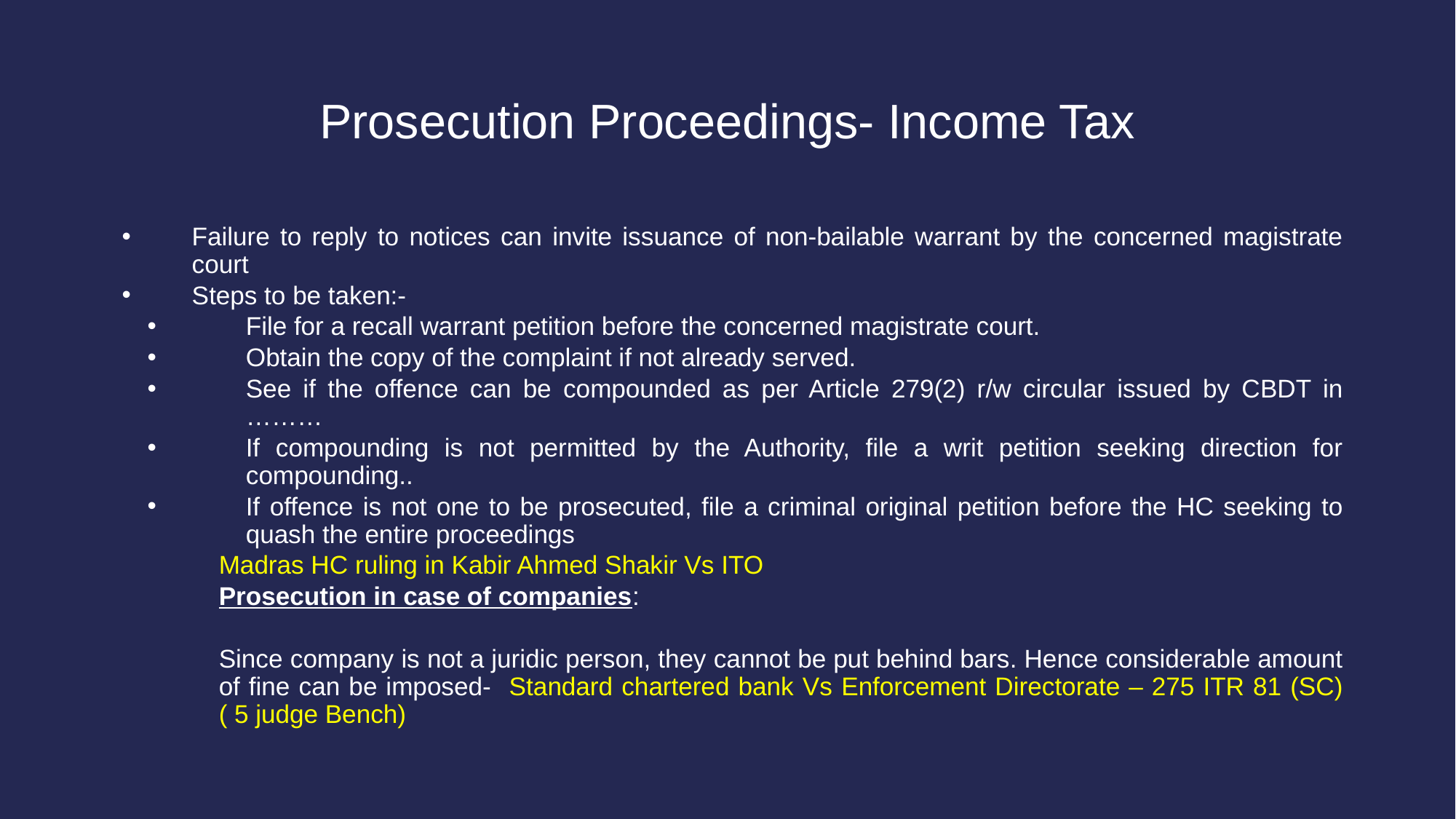

# Prosecution Proceedings- Income Tax
Failure to reply to notices can invite issuance of non-bailable warrant by the concerned magistrate court
Steps to be taken:-
File for a recall warrant petition before the concerned magistrate court.
Obtain the copy of the complaint if not already served.
See if the offence can be compounded as per Article 279(2) r/w circular issued by CBDT in ………
If compounding is not permitted by the Authority, file a writ petition seeking direction for compounding..
If offence is not one to be prosecuted, file a criminal original petition before the HC seeking to quash the entire proceedings
Madras HC ruling in Kabir Ahmed Shakir Vs ITO
Prosecution in case of companies:

Since company is not a juridic person, they cannot be put behind bars. Hence considerable amount of fine can be imposed-  Standard chartered bank Vs Enforcement Directorate – 275 ITR 81 (SC) ( 5 judge Bench)